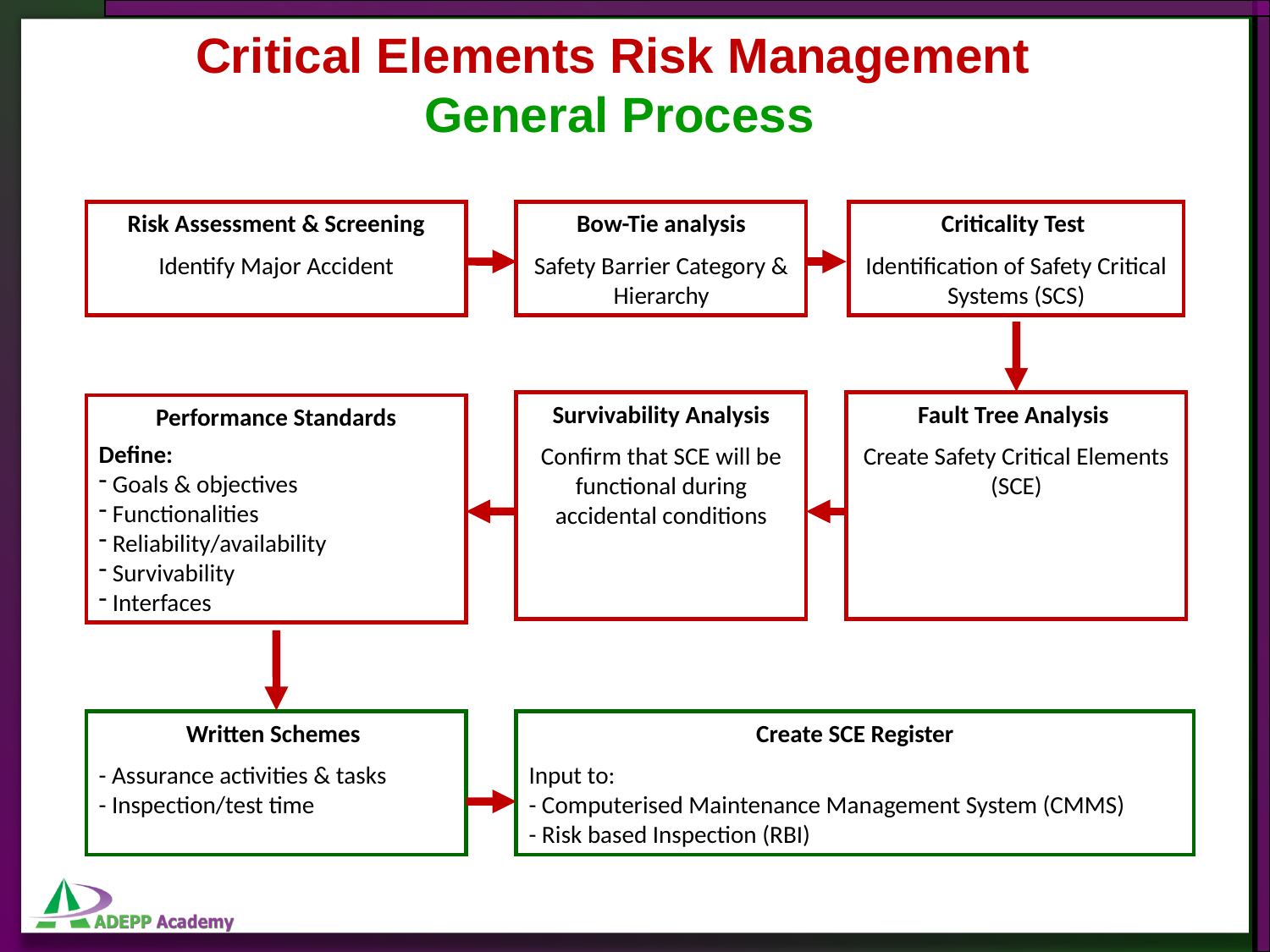

Critical Elements Risk Management
General Process
Risk Assessment & Screening
Identify Major Accident

Bow-Tie analysis
Safety Barrier Category & Hierarchy
Criticality Test
Identification of Safety Critical Systems (SCS)

Survivability Analysis
Confirm that SCE will be functional during accidental conditions

Fault Tree Analysis
Create Safety Critical Elements (SCE)

Performance Standards
Define:
 Goals & objectives
 Functionalities
 Reliability/availability
 Survivability
 Interfaces

Written Schemes
- Assurance activities & tasks
- Inspection/test time

Create SCE Register
Input to:
- Computerised Maintenance Management System (CMMS)
- Risk based Inspection (RBI)